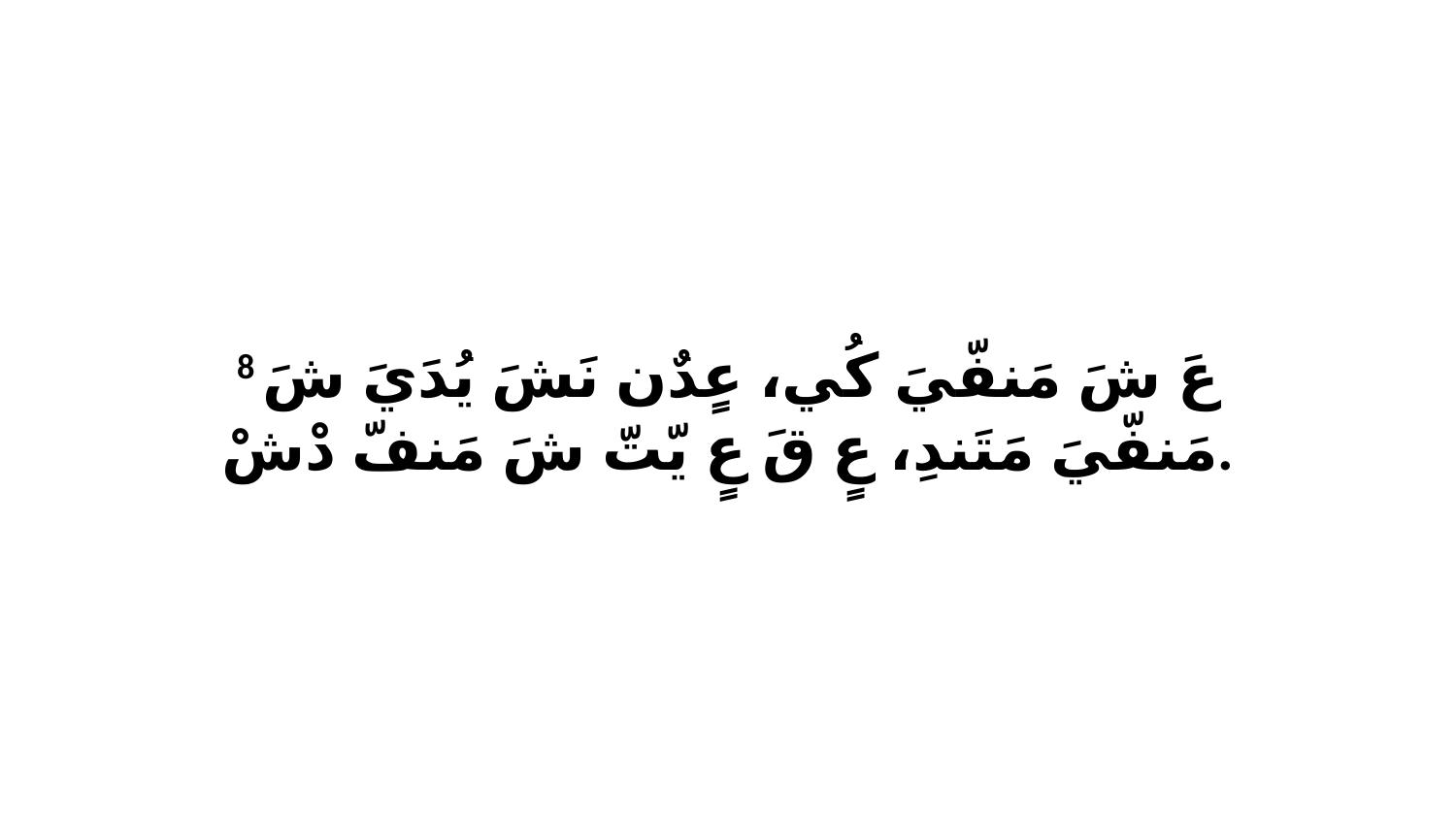

8 عَ شَ مَنفّيَ كُي، عٍدٌن نَشَ يُدَيَ شَ مَنفّيَ مَتَندِ، عٍ قَ عٍ يّتّ شَ مَنفّ دْشْ.